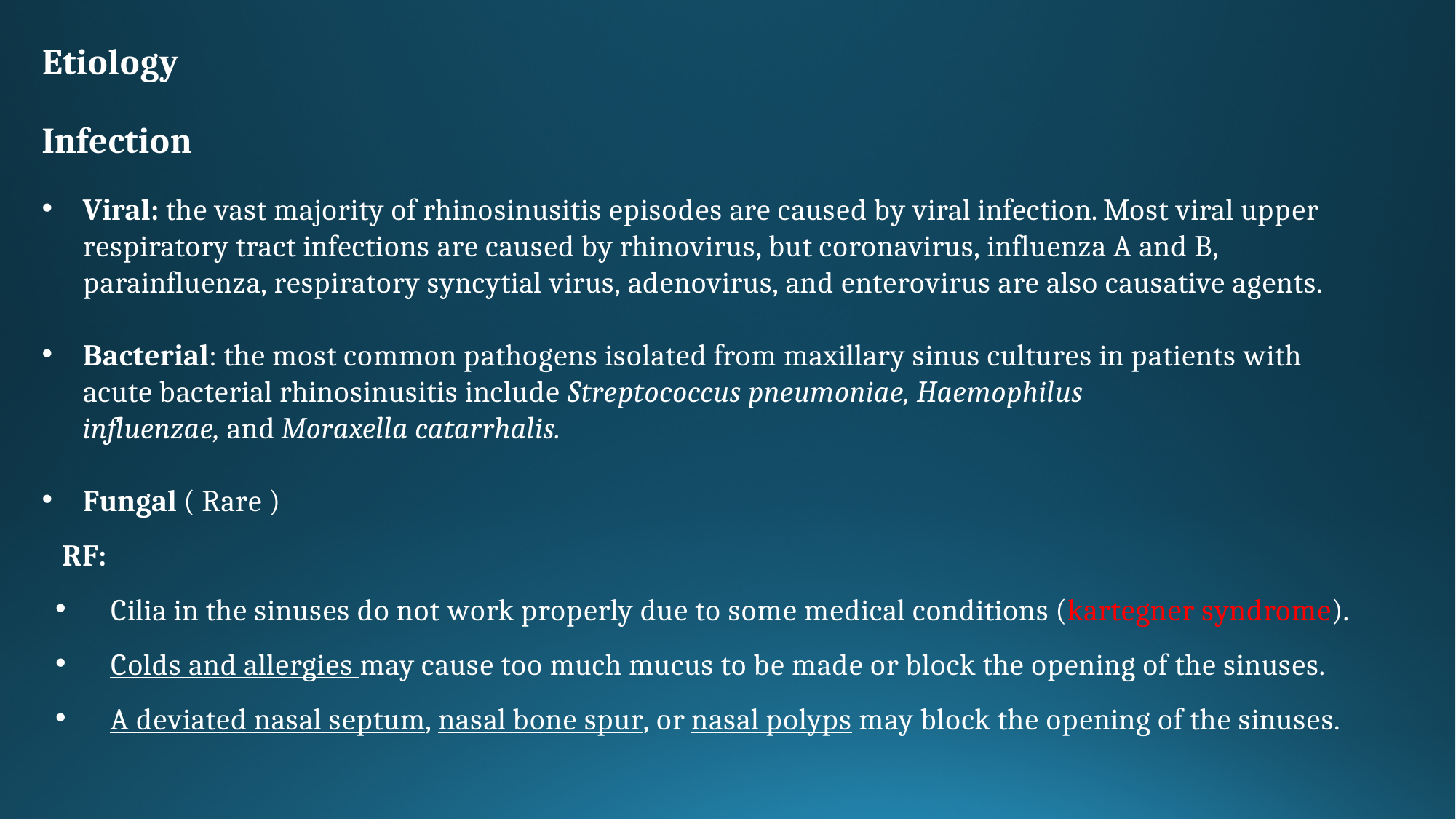

Etiology
Infection

Viral: the vast majority of rhinosinusitis episodes are caused by viral infection. Most viral upper respiratory tract infections are caused by rhinovirus, but coronavirus, influenza A and B, parainfluenza, respiratory syncytial virus, adenovirus, and enterovirus are also causative agents.

Bacterial: the most common pathogens isolated from maxillary sinus cultures in patients with acute bacterial rhinosinusitis include Streptococcus pneumoniae, Haemophilus influenzae, and Moraxella catarrhalis.

Fungal ( Rare )
   RF:
Cilia in the sinuses do not work properly due to some medical conditions (kartegner syndrome).
Colds and allergies may cause too much mucus to be made or block the opening of the sinuses.
A deviated nasal septum, nasal bone spur, or nasal polyps may block the opening of the sinuses.